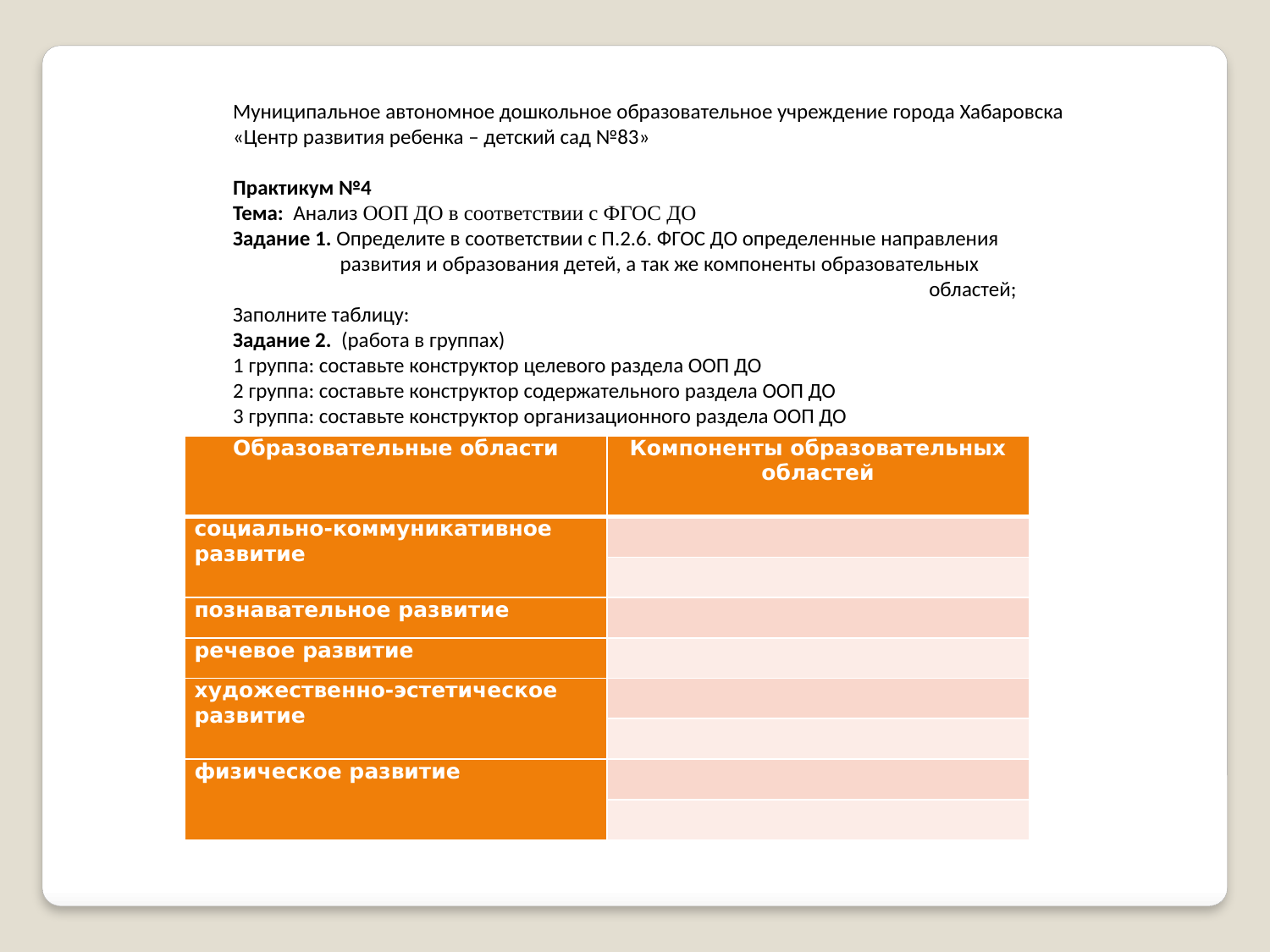

Муниципальное автономное дошкольное образовательное учреждение города Хабаровска
«Центр развития ребенка – детский сад №83»

Практикум №4
Тема:  Анализ ООП ДО в соответствии с ФГОС ДО
Задание 1. Определите в соответствии с П.2.6. ФГОС ДО определенные направления
                      развития и образования детей, а так же компоненты образовательных
                                                                                                                                               областей;
Заполните таблицу:
Задание 2.  (работа в группах)
1 группа: составьте конструктор целевого раздела ООП ДО
2 группа: составьте конструктор содержательного раздела ООП ДО
3 группа: составьте конструктор организационного раздела ООП ДО

| Образовательные области | Компоненты образовательных областей |
| --- | --- |
| социально-коммуникативное развитие |  |
|  |  |
| познавательное развитие |  |
| речевое развитие |  |
| художественно-эстетическое развитие |  |
|  |  |
| физическое развитие |  |
|  |  |